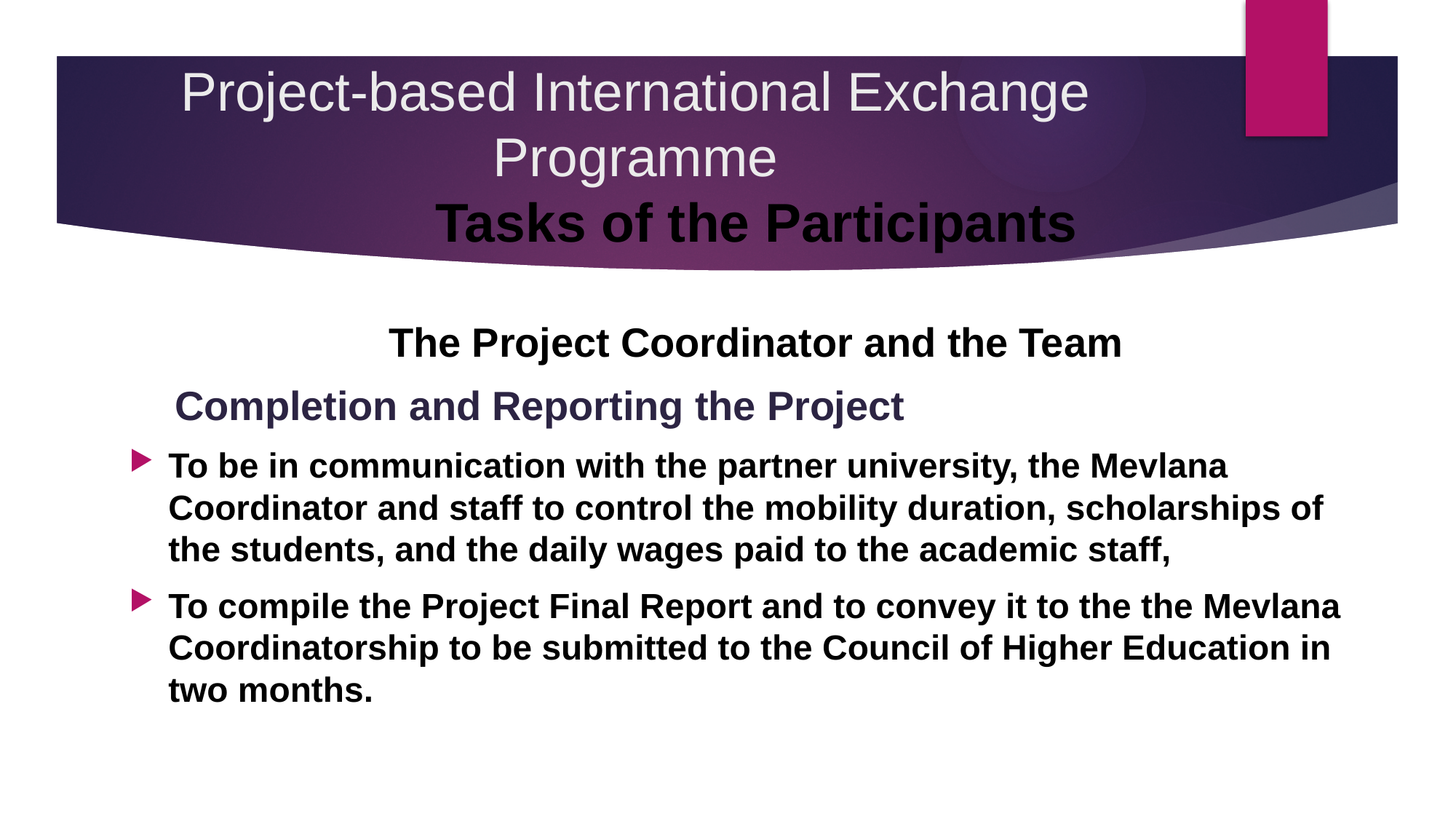

# Project-based International Exchange Programme Tasks of the Participants
The Project Coordinator and the Team
Completion and Reporting the Project
To be in communication with the partner university, the Mevlana Coordinator and staff to control the mobility duration, scholarships of the students, and the daily wages paid to the academic staff,
To compile the Project Final Report and to convey it to the the Mevlana Coordinatorship to be submitted to the Council of Higher Education in two months.